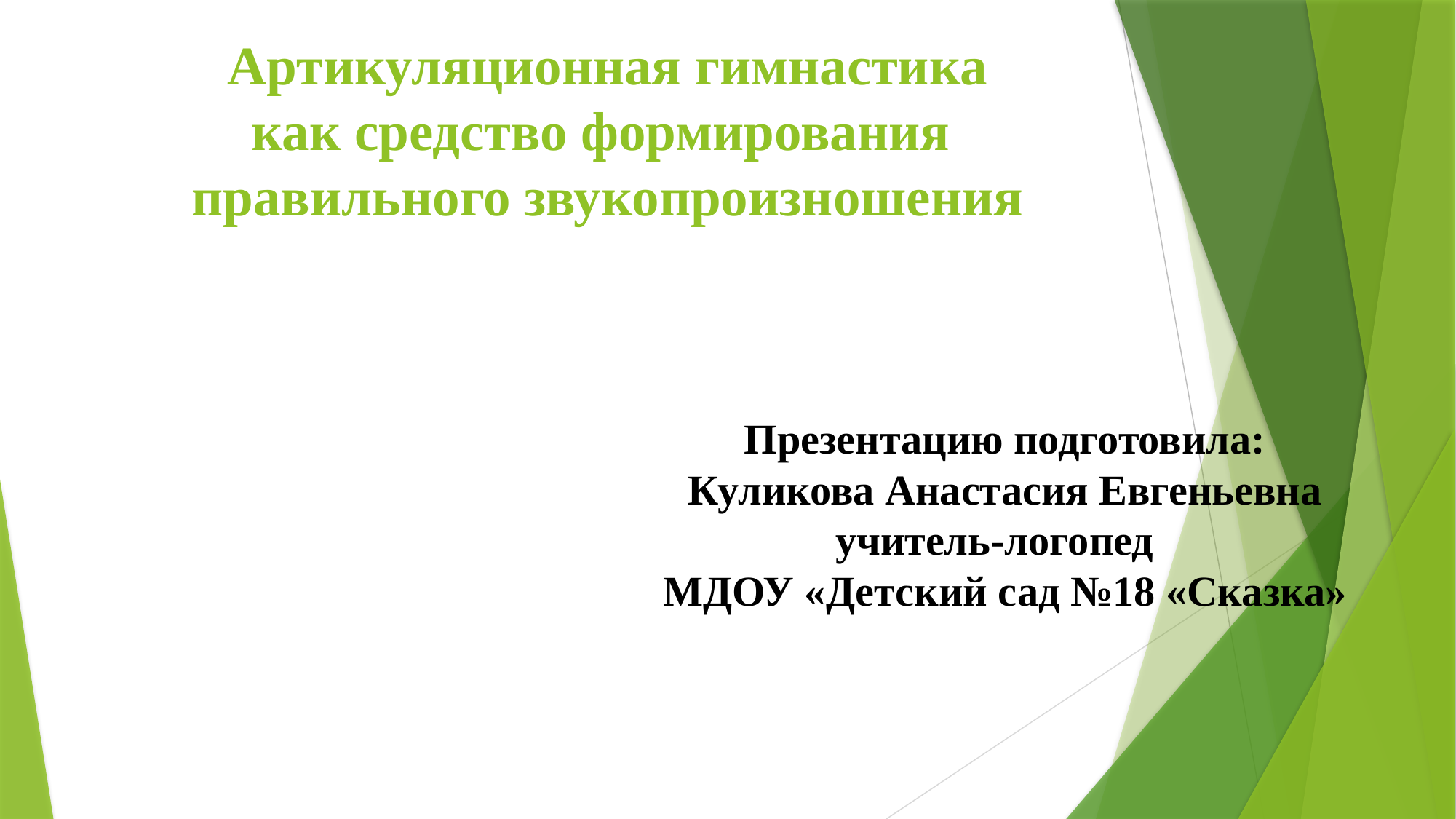

# Артикуляционная гимнастика как средство формирования правильного звукопроизношения

Презентацию подготовила:
Куликова Анастасия Евгеньевна
учитель-логопед
МДОУ «Детский сад №18 «Сказка»